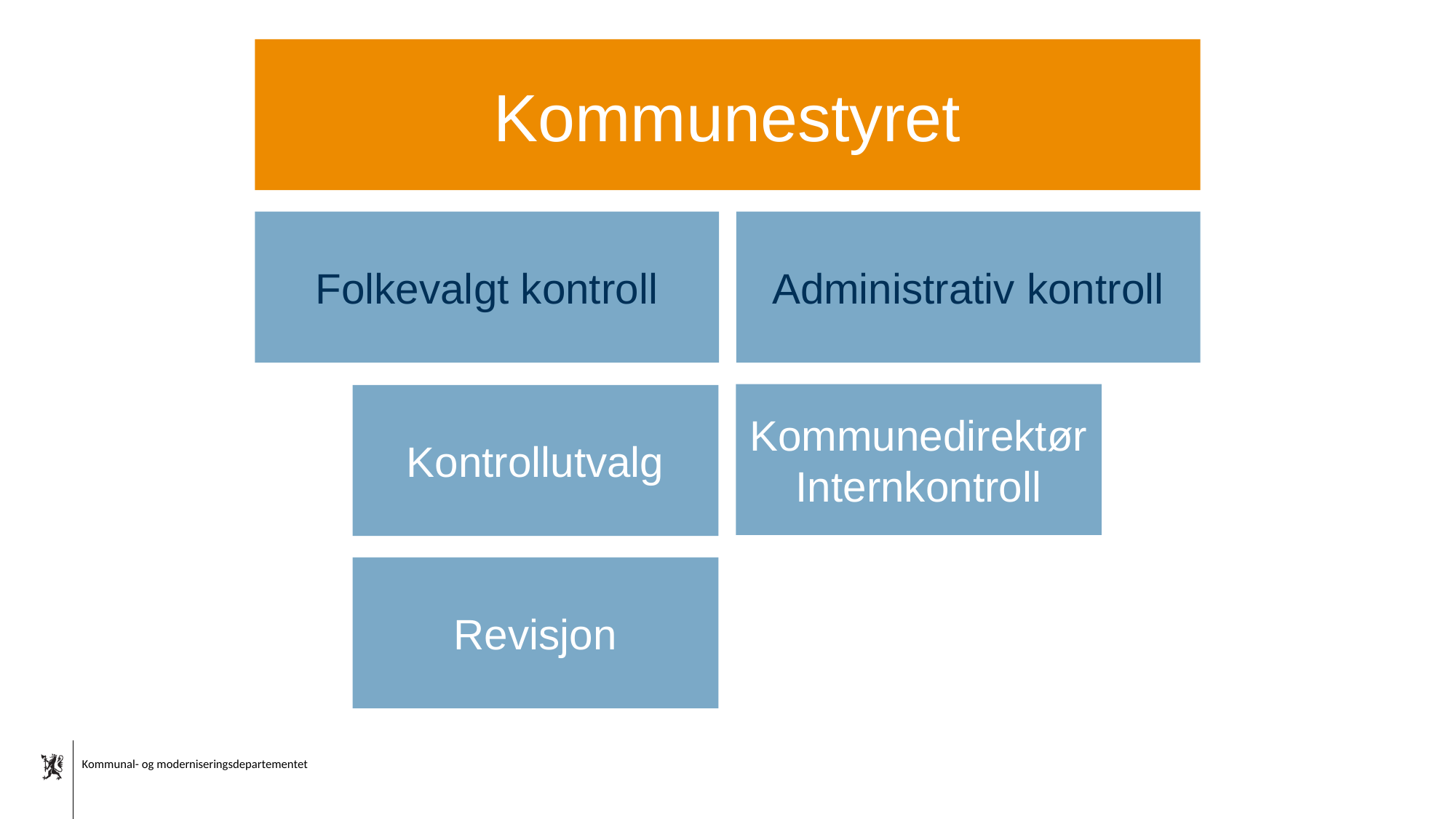

#
Kommunestyret
Folkevalgt kontroll
Administrativ kontroll
Kommunedirektør
Internkontroll
Kontrollutvalg
Revisjon